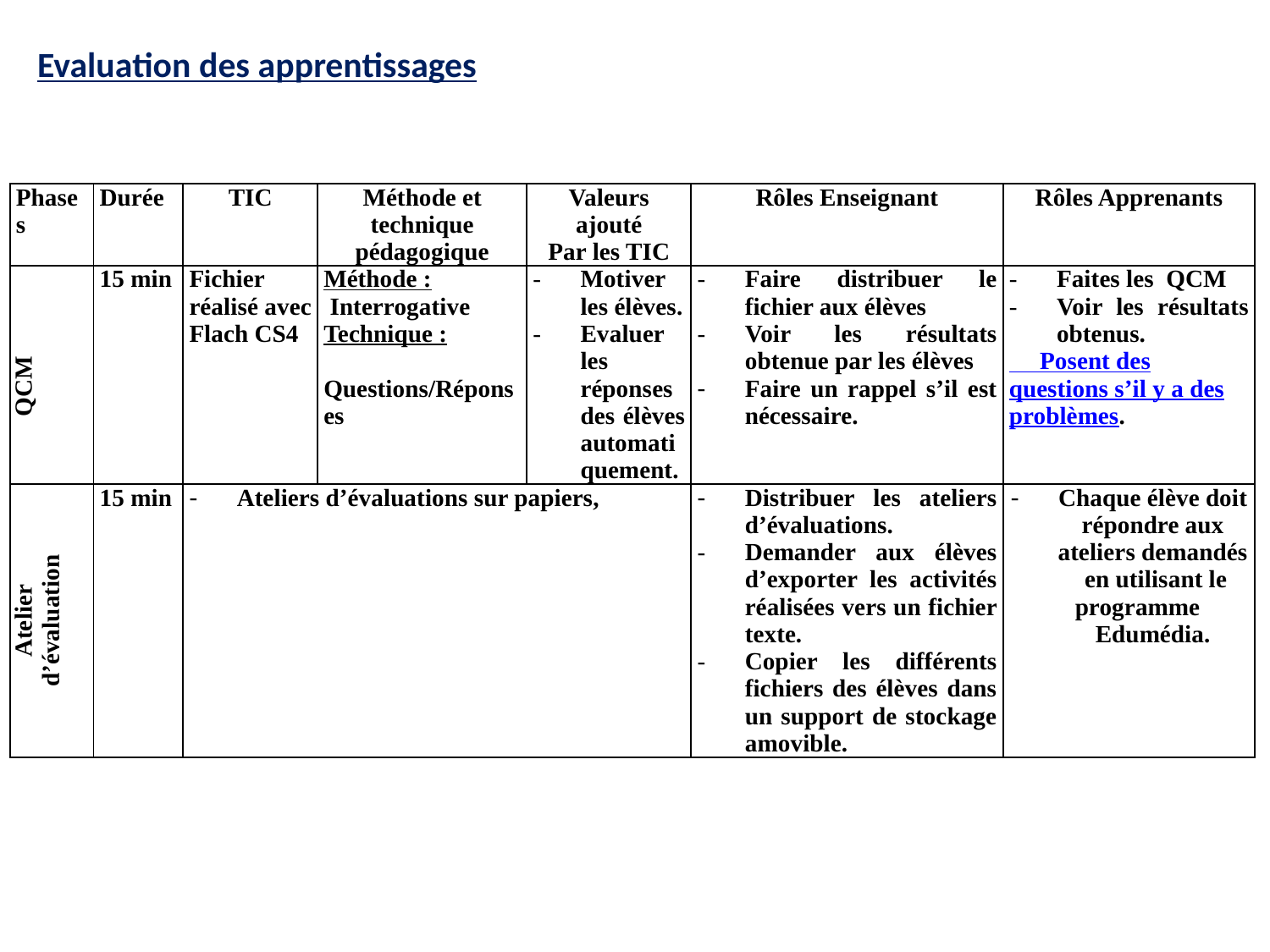

Evaluation des apprentissages
| Phases | Durée | TIC | Méthode et technique pédagogique | Valeurs ajouté Par les TIC | Rôles Enseignant | Rôles Apprenants |
| --- | --- | --- | --- | --- | --- | --- |
| QCM | 15 min | Fichier réalisé avec Flach CS4 | Méthode : Interrogative Technique : Questions/Réponses | Motiver les élèves. Evaluer les réponses des élèves automatiquement. | Faire distribuer le fichier aux élèves Voir les résultats obtenue par les élèves Faire un rappel s’il est nécessaire. | Faites les QCM Voir les résultats obtenus. Posent des questions s’il y a des problèmes. |
| Atelier d’évaluation | 15 min | Ateliers d’évaluations sur papiers, |  |  | Distribuer les ateliers d’évaluations. Demander aux élèves d’exporter les activités réalisées vers un fichier texte. Copier les différents fichiers des élèves dans un support de stockage amovible. | Chaque élève doit répondre aux ateliers demandés en utilisant le programme Edumédia. |